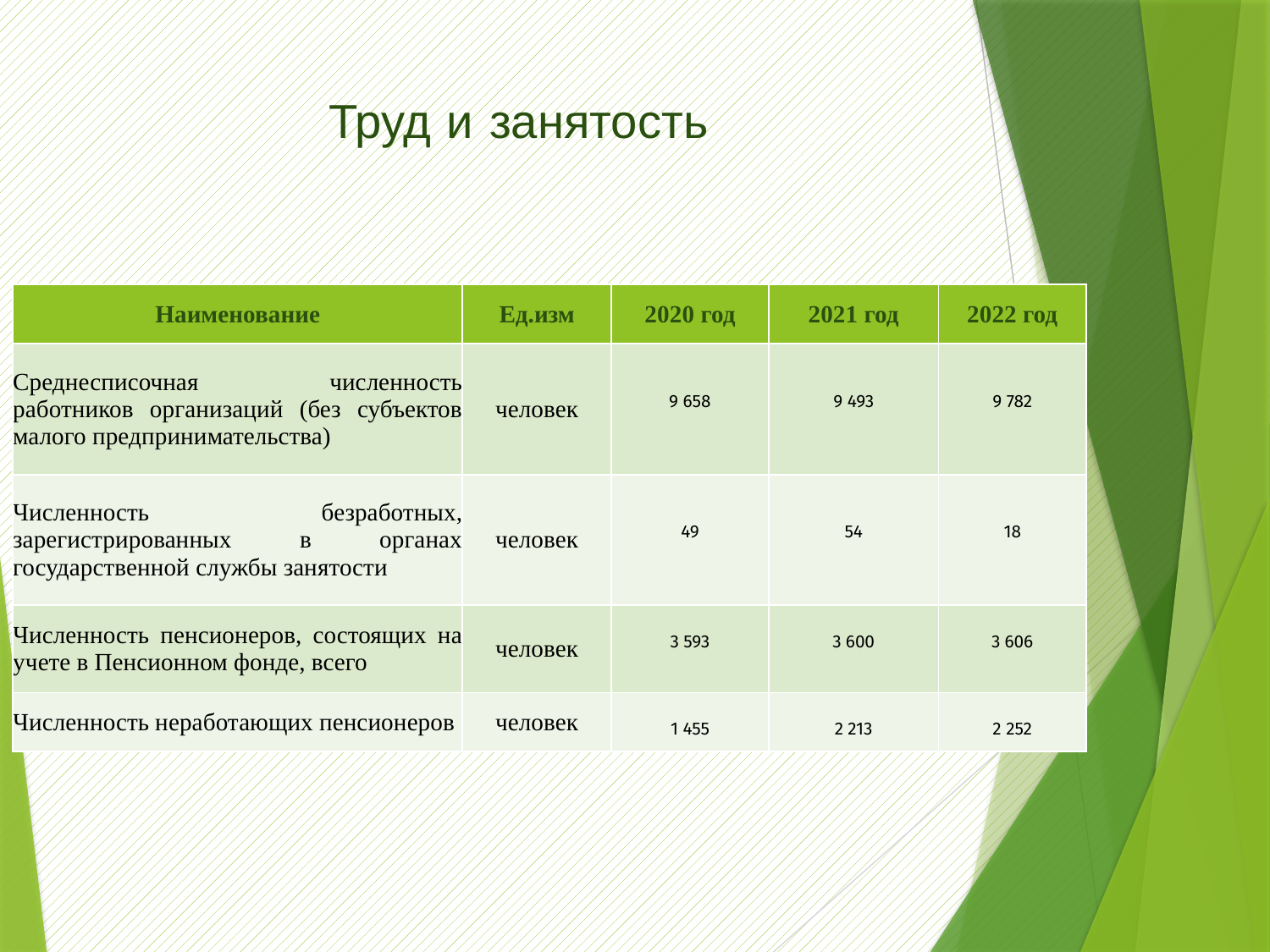

# Труд и занятость
| Наименование | Ед.изм | 2020 год | 2021 год | 2022 год |
| --- | --- | --- | --- | --- |
| Среднесписочная численность работников организаций (без субъектов малого предпринимательства) | человек | 9 658 | 9 493 | 9 782 |
| Численность безработных, зарегистрированных в органах государственной службы занятости | человек | 49 | 54 | 18 |
| Численность пенсионеров, состоящих на учете в Пенсионном фонде, всего | человек | 3 593 | 3 600 | 3 606 |
| Численность неработающих пенсионеров | человек | 1 455 | 2 213 | 2 252 |